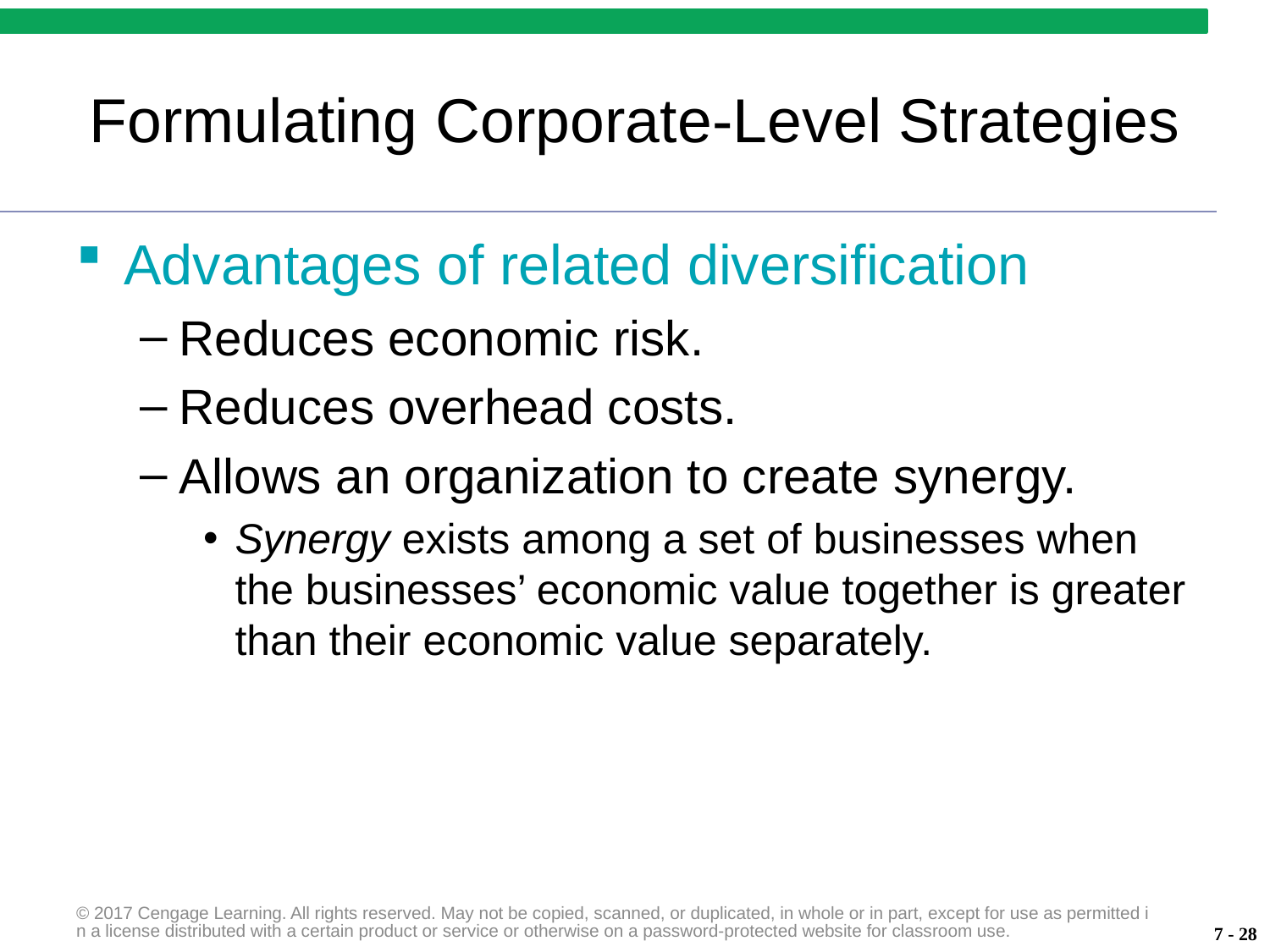

# Formulating Corporate-Level Strategies
Advantages of related diversification
Reduces economic risk.
Reduces overhead costs.
Allows an organization to create synergy.
Synergy exists among a set of businesses when the businesses’ economic value together is greater than their economic value separately.
© 2017 Cengage Learning. All rights reserved. May not be copied, scanned, or duplicated, in whole or in part, except for use as permitted in a license distributed with a certain product or service or otherwise on a password-protected website for classroom use.